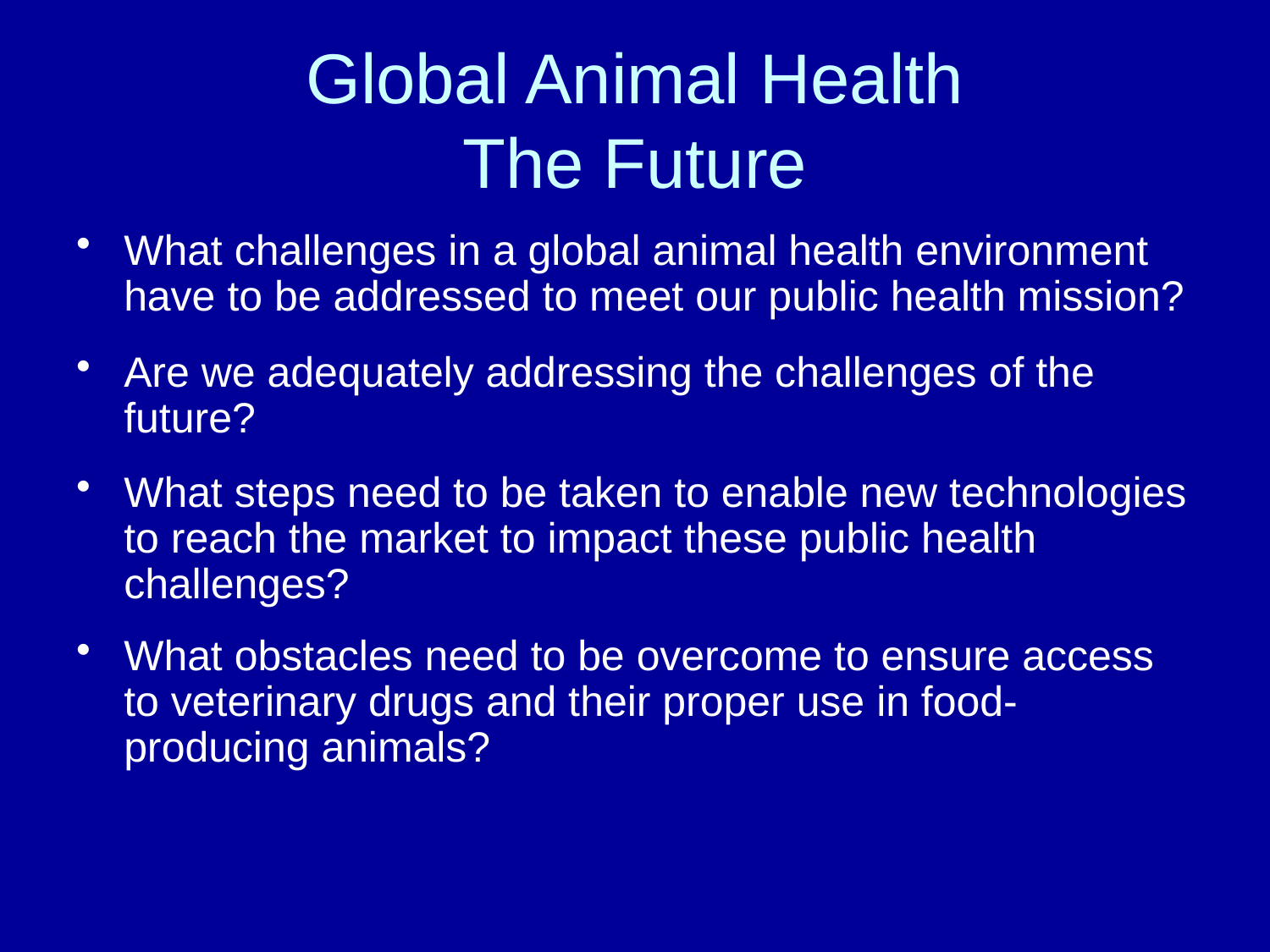

# Global Animal Health The Future
What challenges in a global animal health environment have to be addressed to meet our public health mission?

Are we adequately addressing the challenges of the future?

What steps need to be taken to enable new technologies to reach the market to impact these public health challenges?

What obstacles need to be overcome to ensure access to veterinary drugs and their proper use in food-producing animals?